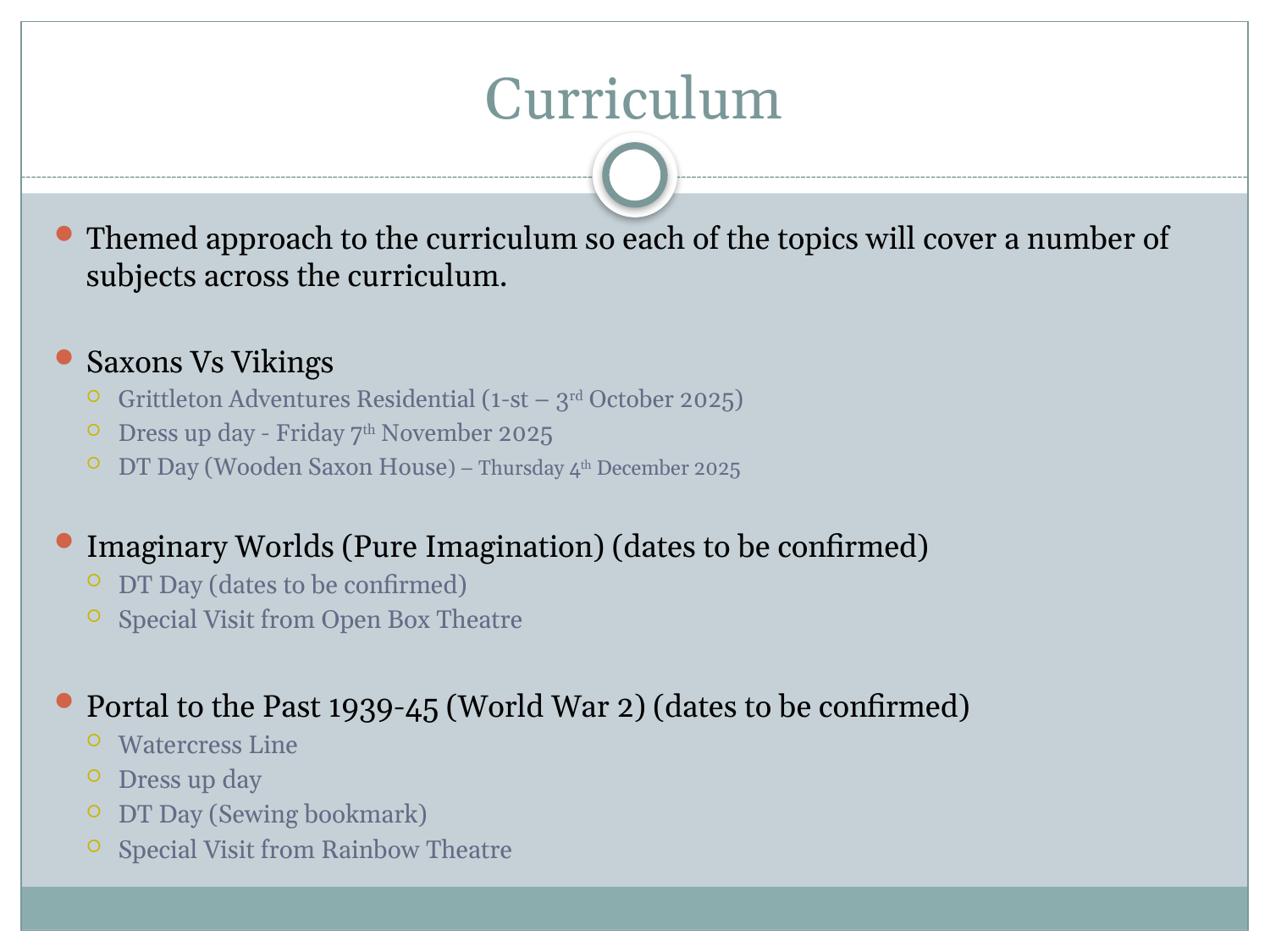

# Curriculum
Themed approach to the curriculum so each of the topics will cover a number of subjects across the curriculum.

Saxons Vs Vikings
Grittleton Adventures Residential (1-st – 3rd October 2025)
Dress up day - Friday 7th November 2025
DT Day (Wooden Saxon House) – Thursday 4th December 2025

Imaginary Worlds (Pure Imagination) (dates to be confirmed)
DT Day (dates to be confirmed)
Special Visit from Open Box Theatre

Portal to the Past 1939-45 (World War 2) (dates to be confirmed)
Watercress Line
Dress up day
DT Day (Sewing bookmark)
Special Visit from Rainbow Theatre